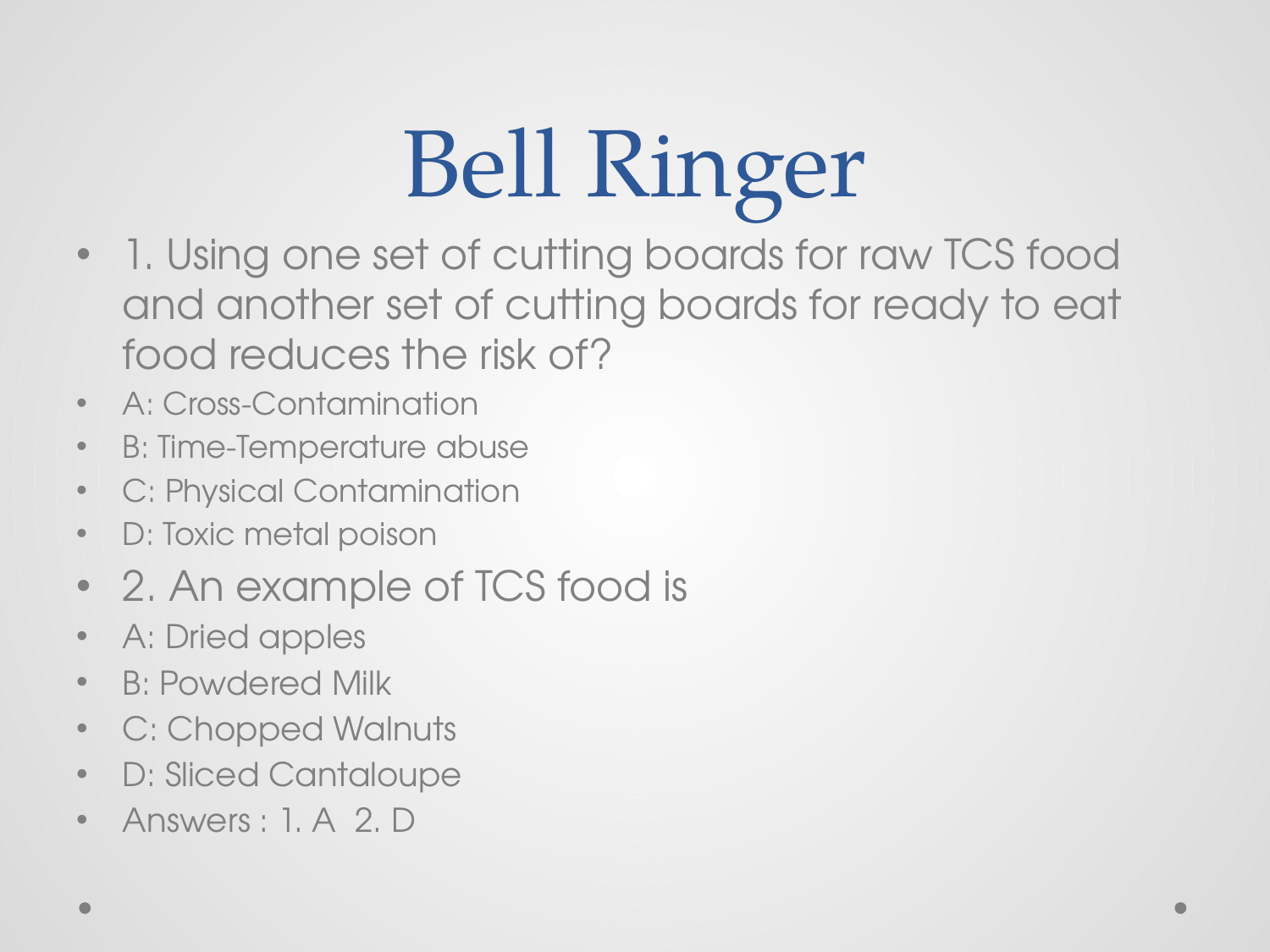

# Bell Ringer
1. Using one set of cutting boards for raw TCS food and another set of cutting boards for ready to eat food reduces the risk of?
A: Cross-Contamination
B: Time-Temperature abuse
C: Physical Contamination
D: Toxic metal poison
2. An example of TCS food is
A: Dried apples
B: Powdered Milk
C: Chopped Walnuts
D: Sliced Cantaloupe
Answers : 1. A  2. D